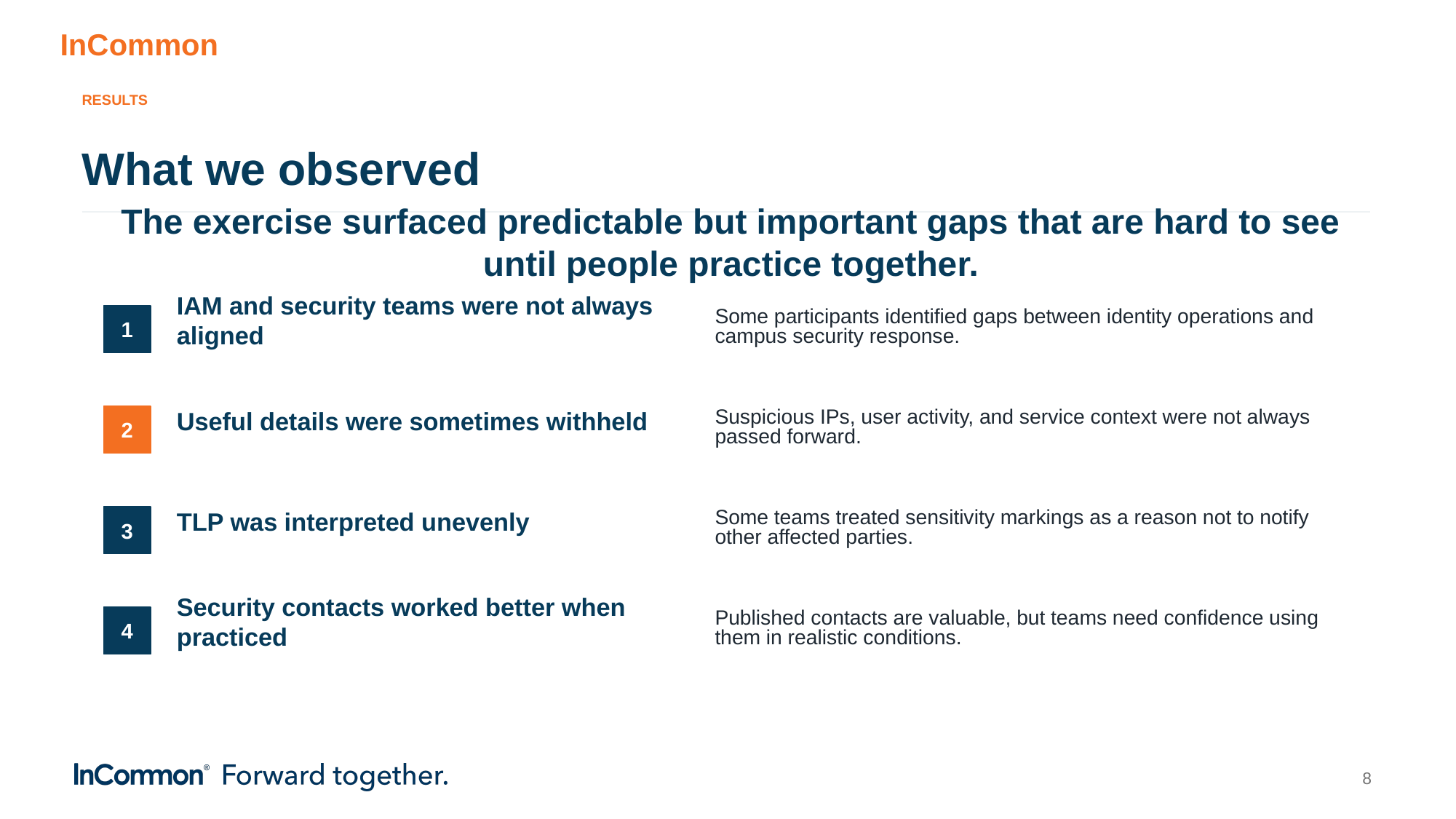

InCommon
RESULTS
What we observed
The exercise surfaced predictable but important gaps that are hard to see until people practice together.
IAM and security teams were not always aligned
Some participants identified gaps between identity operations and campus security response.
1
Useful details were sometimes withheld
Suspicious IPs, user activity, and service context were not always passed forward.
2
TLP was interpreted unevenly
Some teams treated sensitivity markings as a reason not to notify other affected parties.
3
Security contacts worked better when practiced
Published contacts are valuable, but teams need confidence using them in realistic conditions.
4
8